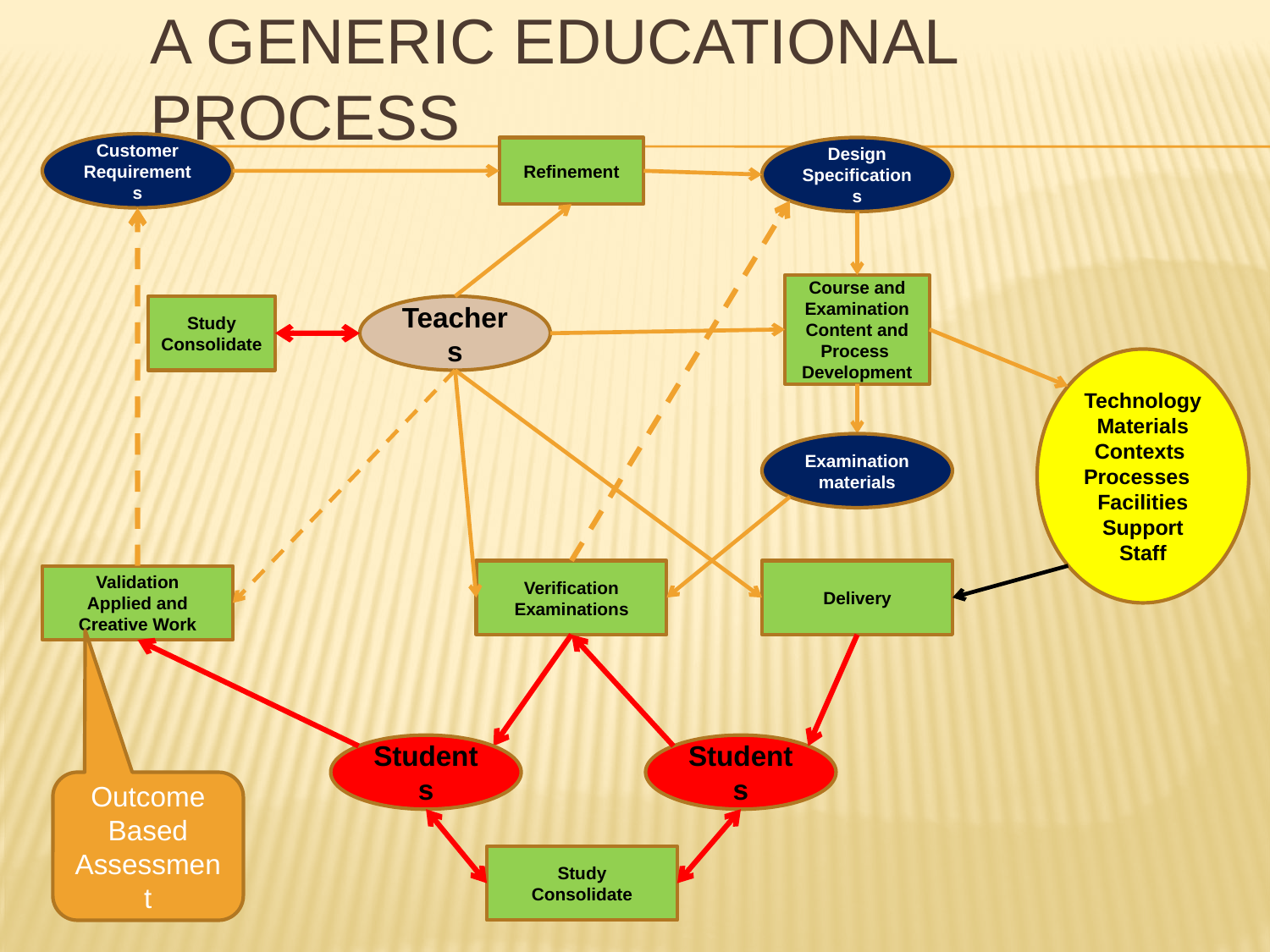

# A Generic Educational Process
Customer Requirements
Refinement
Design Specifications
Course and Examination Content and Process  Development
Study
Consolidate
Teachers
Technology Materials
Contexts  Processes   Facilities Support Staff
Examination
materials
Verification
Examinations
Delivery
Validation
Applied and Creative Work
Students
Students
Outcome Based Assessment
Study
Consolidate